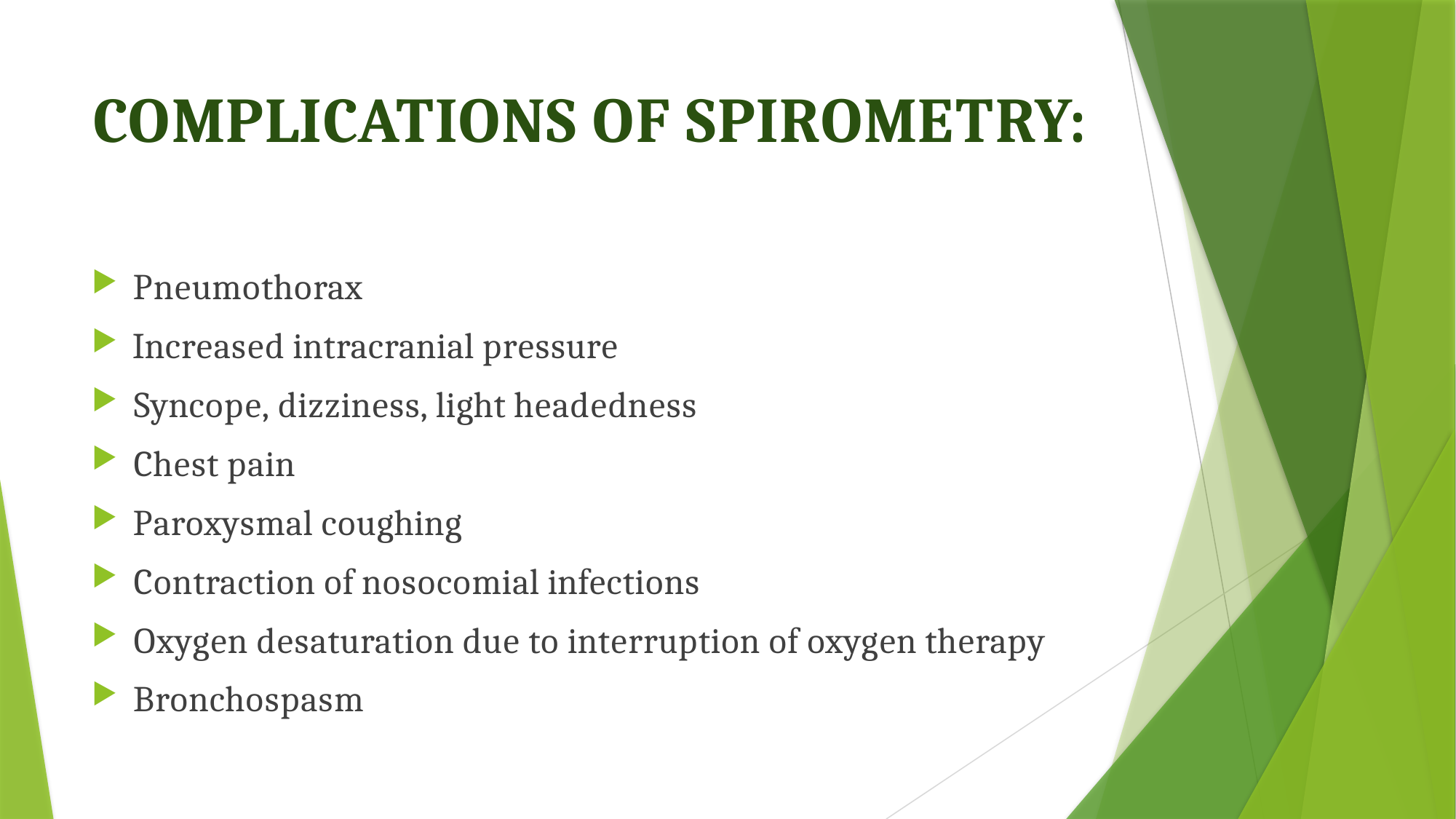

# COMPLICATIONS OF SPIROMETRY:
Pneumothorax
﻿﻿﻿Increased intracranial pressure
﻿﻿﻿Syncope, dizziness, light headedness
﻿﻿﻿Chest pain
﻿﻿﻿Paroxysmal coughing
﻿﻿﻿Contraction of nosocomial infections
﻿﻿﻿Oxygen desaturation due to interruption of oxygen therapy
﻿﻿﻿Bronchospasm